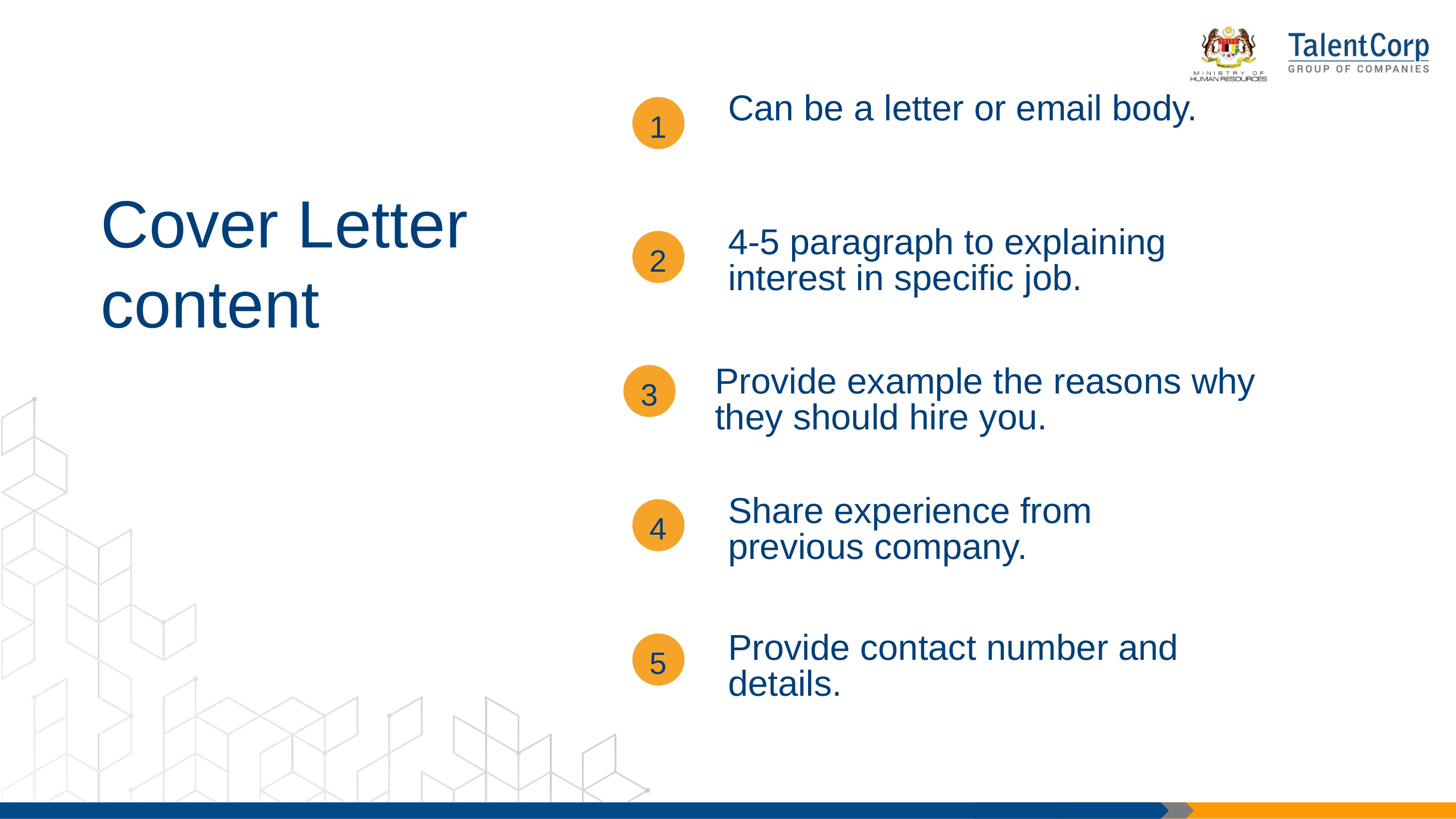

Can be a letter or email body.
1

Cover Letter content
4-5 paragraph to explaining interest in specific job.
2

3

Provide example the reasons why they should hire you.
Share experience from previous company.
4

Provide contact number and details.
5